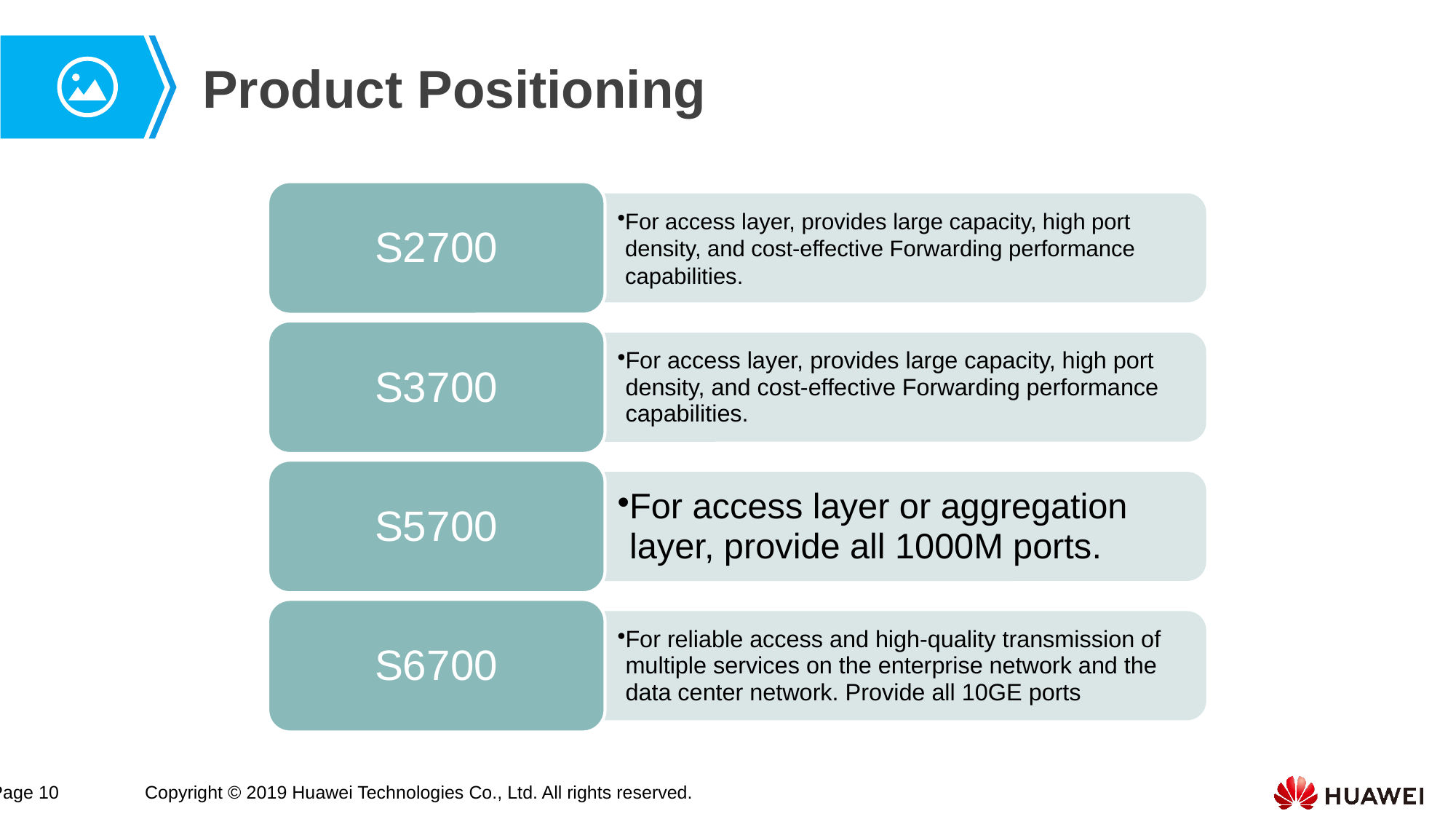

Product Positioning
S2700
For access layer, provides large capacity, high port density, and cost-effective Forwarding performance capabilities.
S3700
For access layer, provides large capacity, high port density, and cost-effective Forwarding performance capabilities.
S5700
For access layer or aggregation layer, provide all 1000M ports.
S6700
For reliable access and high-quality transmission of multiple services on the enterprise network and the data center network. Provide all 10GE ports